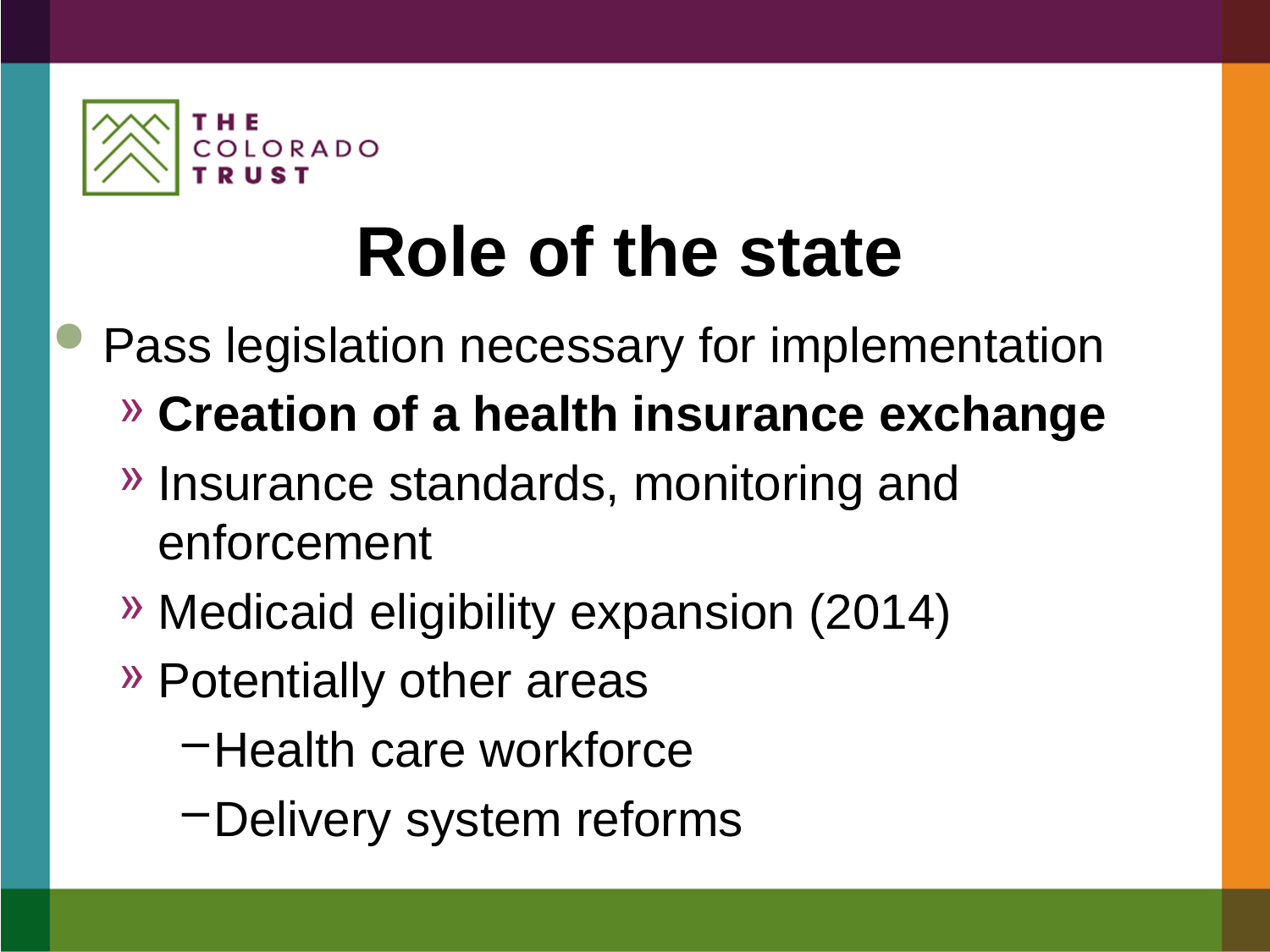

# Role of the state
Pass legislation necessary for implementation
Creation of a health insurance exchange
Insurance standards, monitoring and enforcement
Medicaid eligibility expansion (2014)
Potentially other areas
Health care workforce
Delivery system reforms